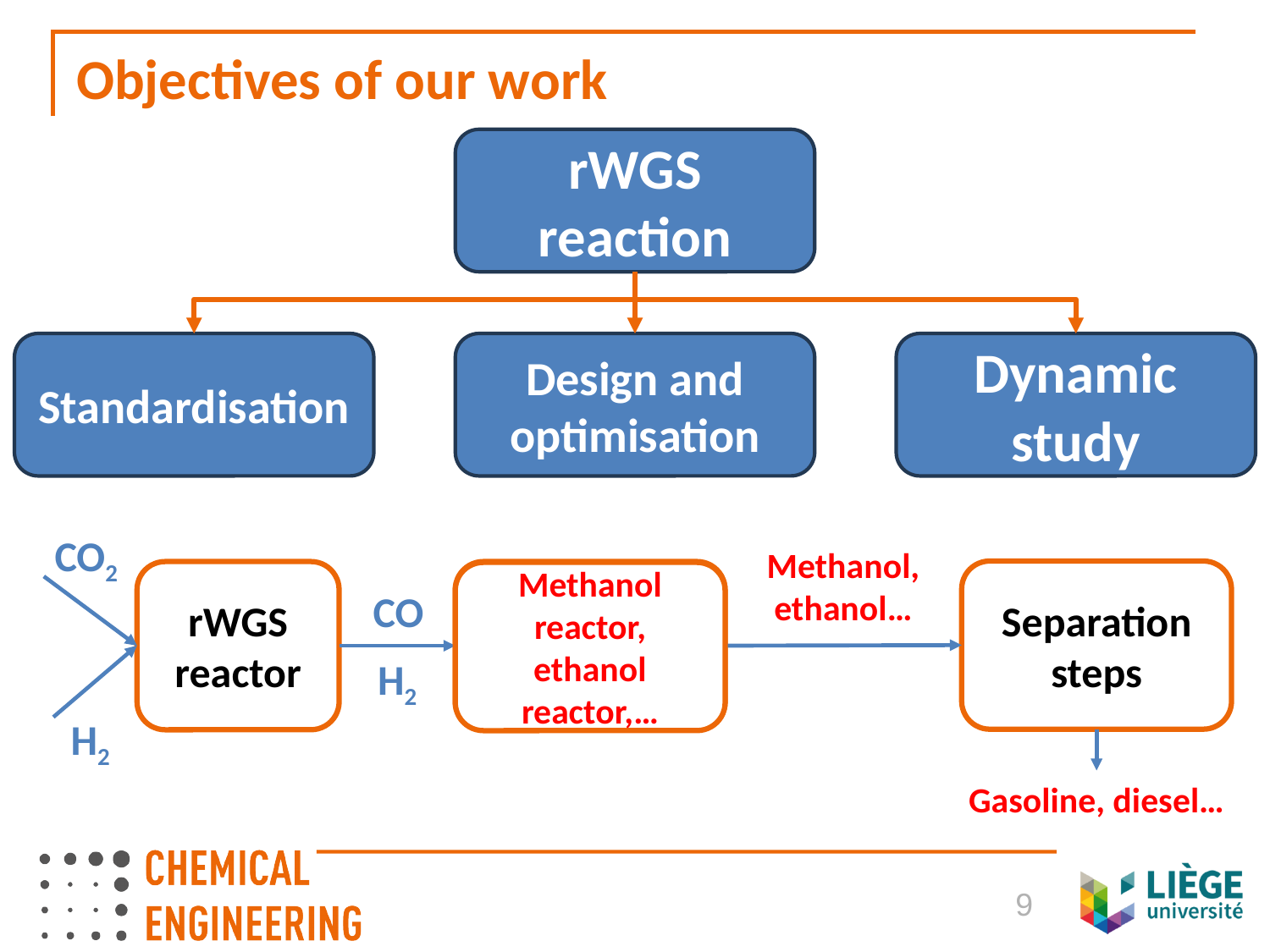

# Objectives of our work
rWGS reaction
Standardisation
Design and optimisation
Dynamic study
CO2
Methanol, ethanol…
Hydrocarbons mixture
Separation steps
rWGS reactor
Fischer-Tropsch reactor
Methanol reactor, ethanol reactor,…
CO
H2
H2
Kerosene
Gasoline, diesel…
9